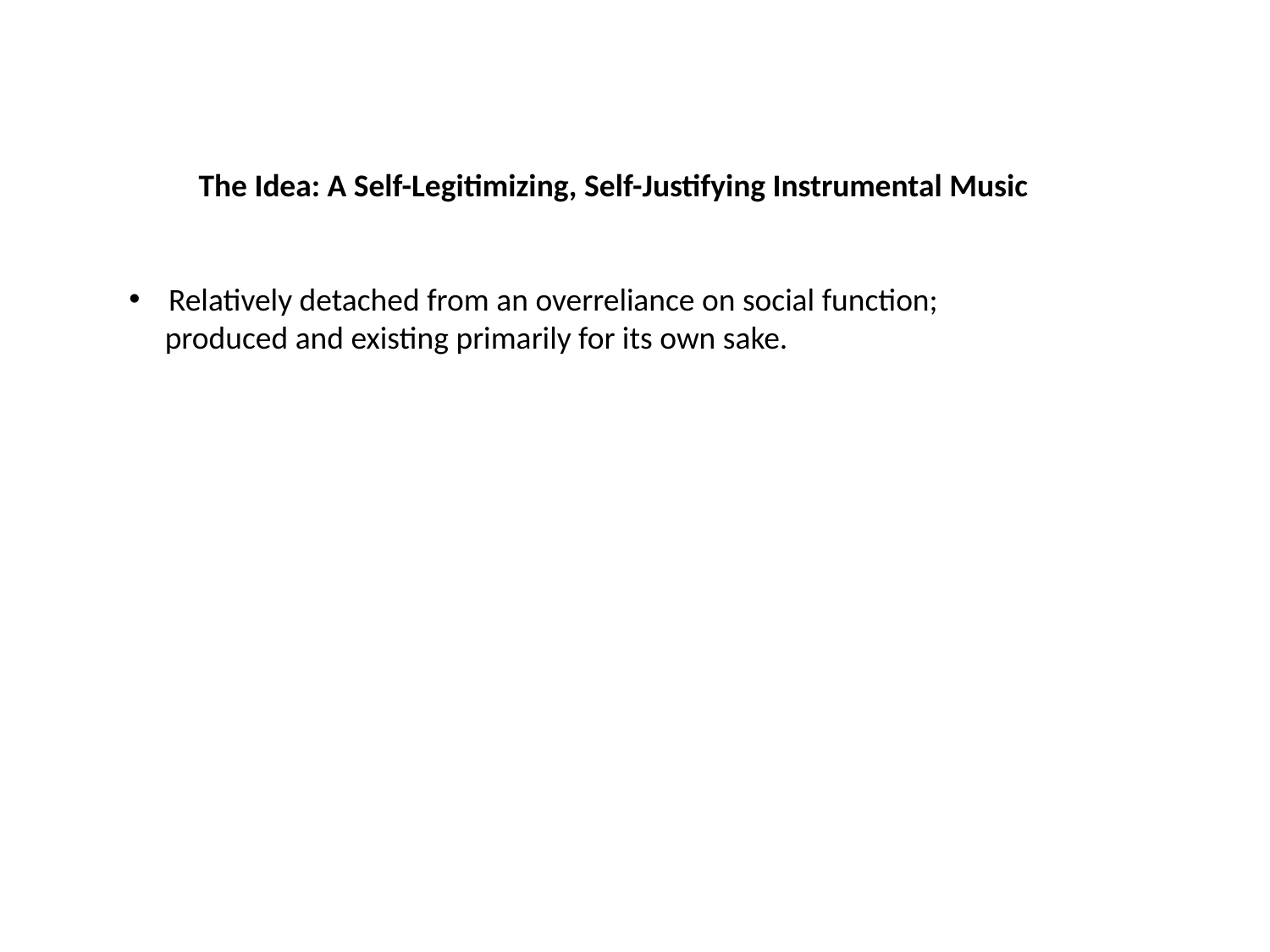

The Idea: A Self-Legitimizing, Self-Justifying Instrumental Music

Relatively detached from an overreliance on social function;
     produced and existing primarily for its own sake.